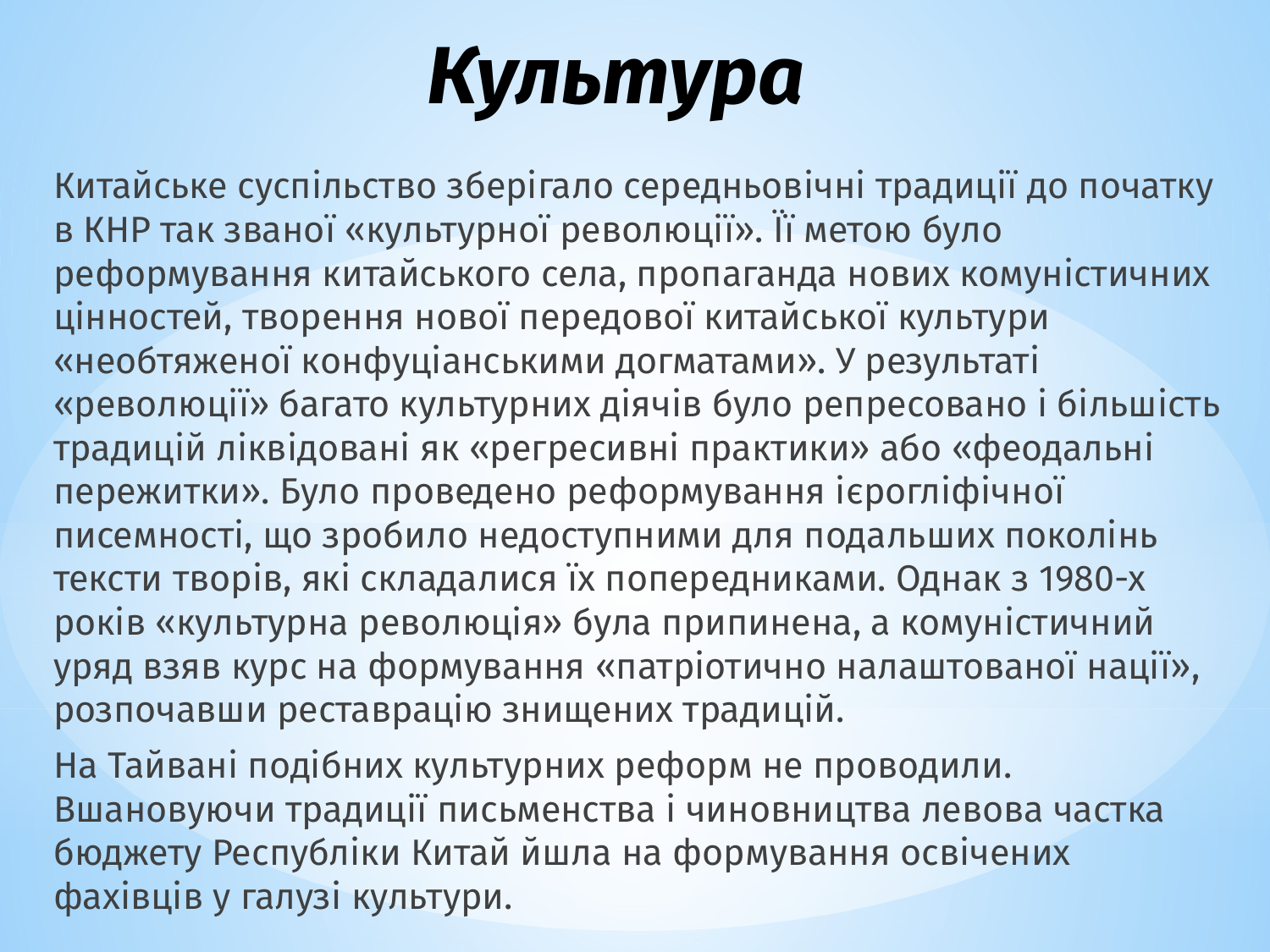

# Культура
Китайське суспільство зберігало середньовічні традиції до початку в КНР так званої «культурної революції». Її метою було реформування китайського села, пропаганда нових комуністичних цінностей, творення нової передової китайської культури «необтяженої конфуціанськими догматами». У результаті «революції» багато культурних діячів було репресовано і більшість традицій ліквідовані як «регресивні практики» або «феодальні пережитки». Було проведено реформування ієрогліфічної писемності, що зробило недоступними для подальших поколінь тексти творів, які складалися їх попередниками. Однак з 1980-х років «культурна революція» була припинена, а комуністичний уряд взяв курс на формування «патріотично налаштованої нації», розпочавши реставрацію знищених традицій.
На Тайвані подібних культурних реформ не проводили. Вшановуючи традиції письменства і чиновництва левова частка бюджету Республіки Китай йшла на формування освічених фахівців у галузі культури.